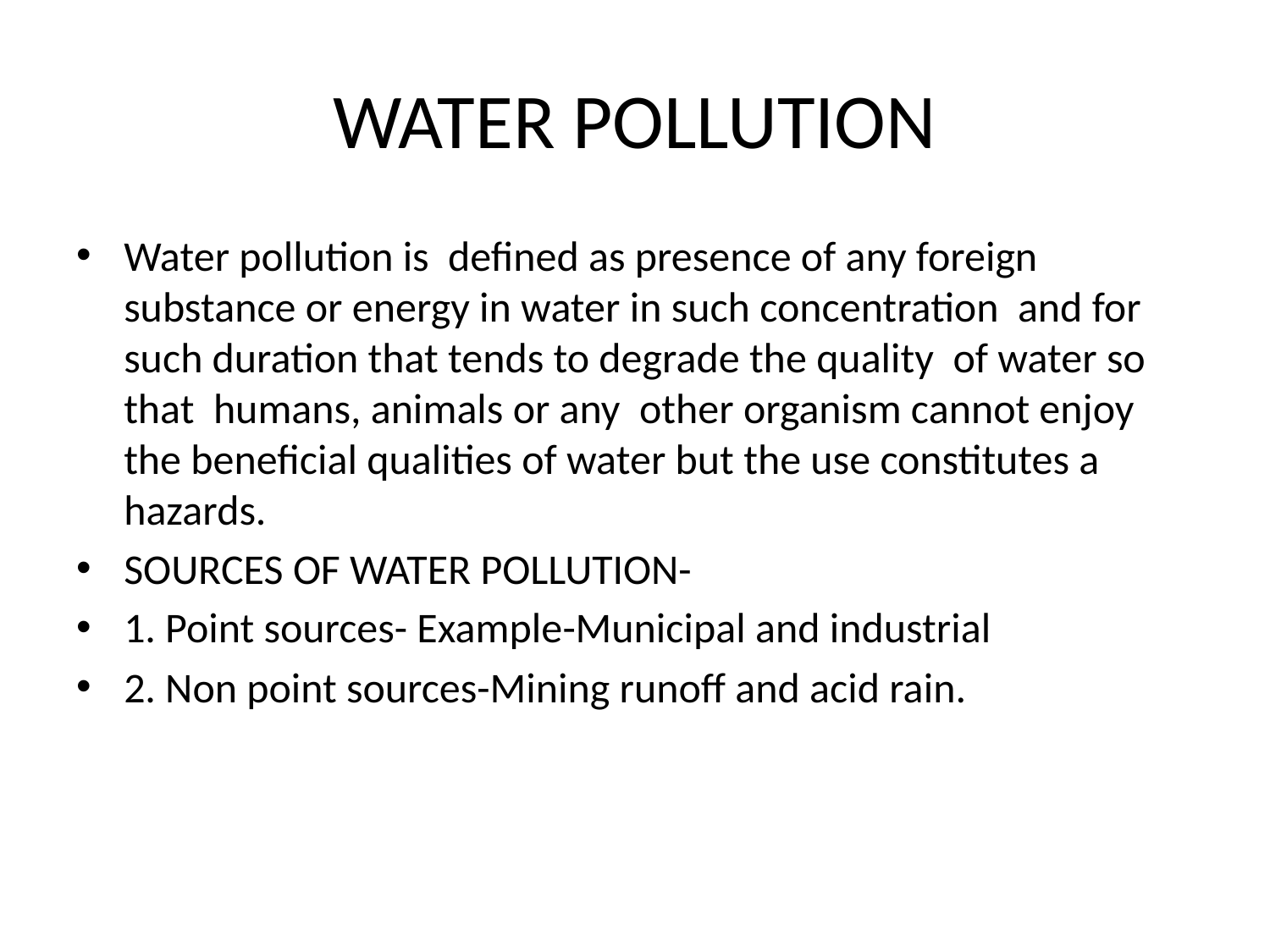

# WATER POLLUTION
Water pollution is  defined as presence of any foreign substance or energy in water in such concentration  and for such duration that tends to degrade the quality  of water so that  humans, animals or any  other organism cannot enjoy the beneficial qualities of water but the use constitutes a hazards.
SOURCES OF WATER POLLUTION-
1. Point sources- Example-Municipal and industrial
2. Non point sources-Mining runoff and acid rain.